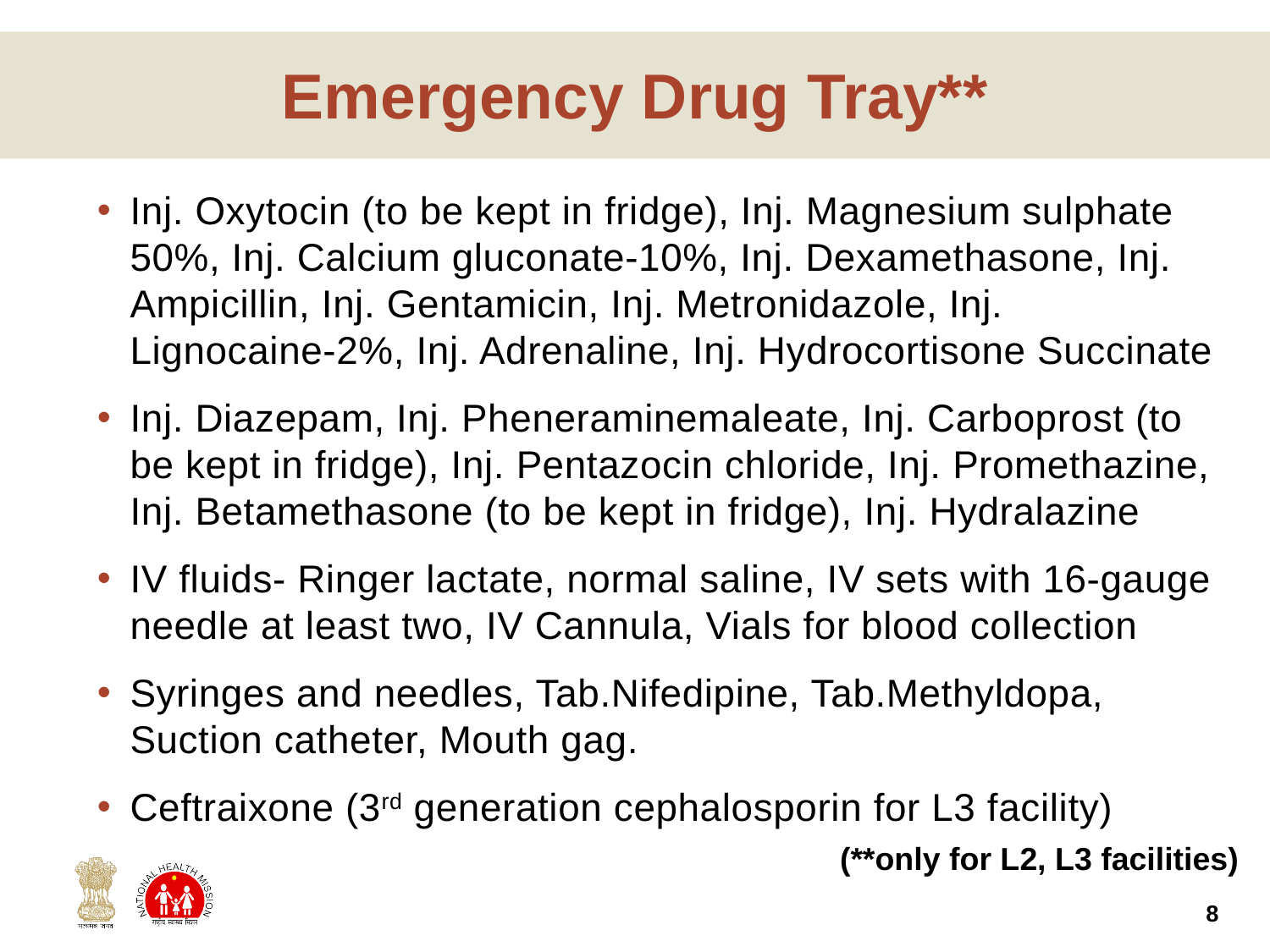

# Emergency Drug Tray**
Inj. Oxytocin (to be kept in fridge), Inj. Magnesium sulphate 50%, Inj. Calcium gluconate-10%, Inj. Dexamethasone, Inj. Ampicillin, Inj. Gentamicin, Inj. Metronidazole, Inj. Lignocaine-2%, Inj. Adrenaline, Inj. Hydrocortisone Succinate
Inj. Diazepam, Inj. Pheneraminemaleate, Inj. Carboprost (to be kept in fridge), Inj. Pentazocin chloride, Inj. Promethazine, Inj. Betamethasone (to be kept in fridge), Inj. Hydralazine
IV fluids- Ringer lactate, normal saline, IV sets with 16-gauge needle at least two, IV Cannula, Vials for blood collection
Syringes and needles, Tab.Nifedipine, Tab.Methyldopa, Suction catheter, Mouth gag.
Ceftraixone (3rd generation cephalosporin for L3 facility)
(**only for L2, L3 facilities)
8